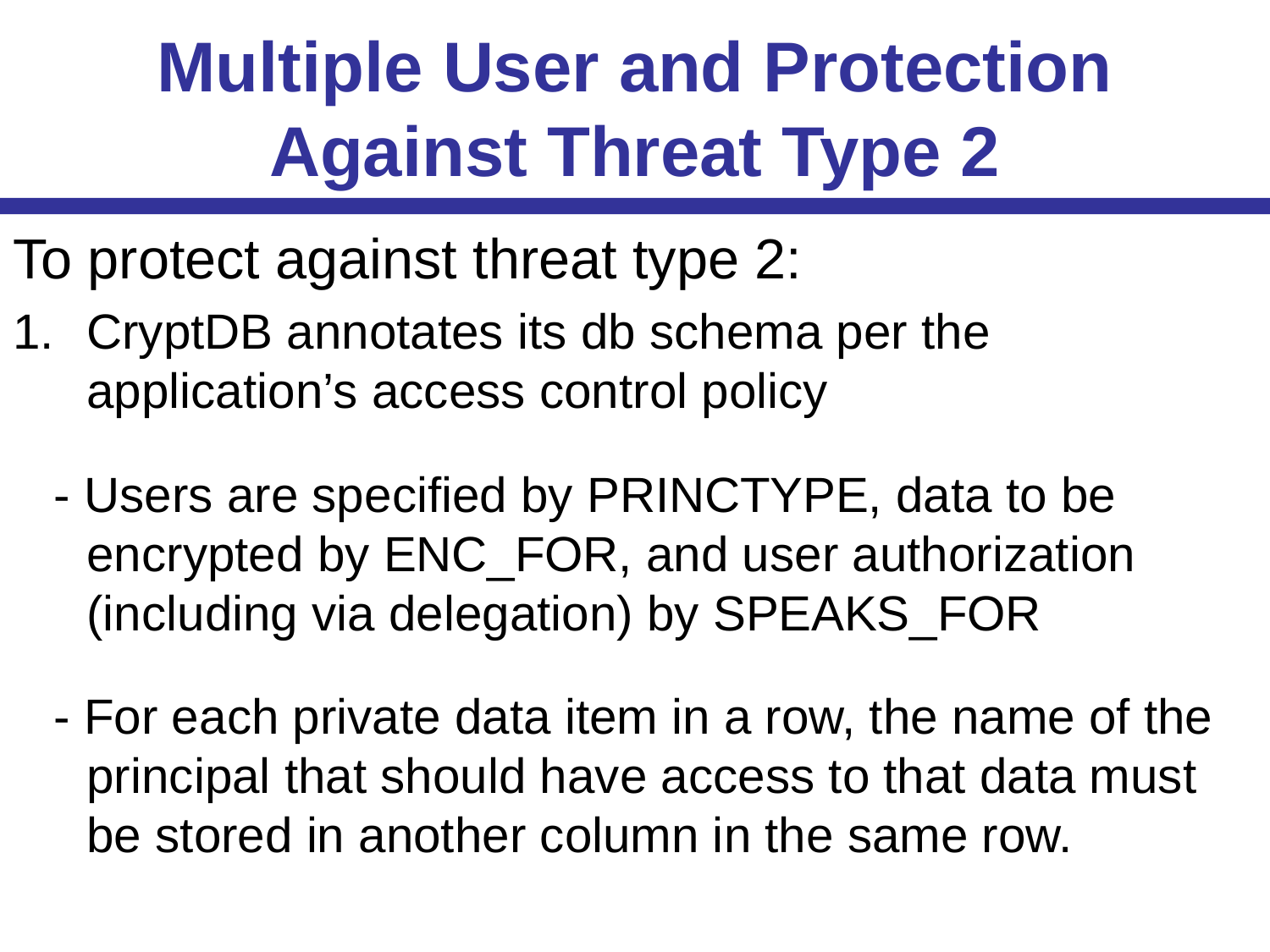

# Multiple User and Protection Against Threat Type 2

To protect against threat type 2:
CryptDB annotates its db schema per the application’s access control policy

   - Users are specified by PRINCTYPE, data to be encrypted by ENC_FOR, and user authorization (including via delegation) by SPEAKS_FOR

   - For each private data item in a row, the name of the principal that should have access to that data must be stored in another column in the same row.